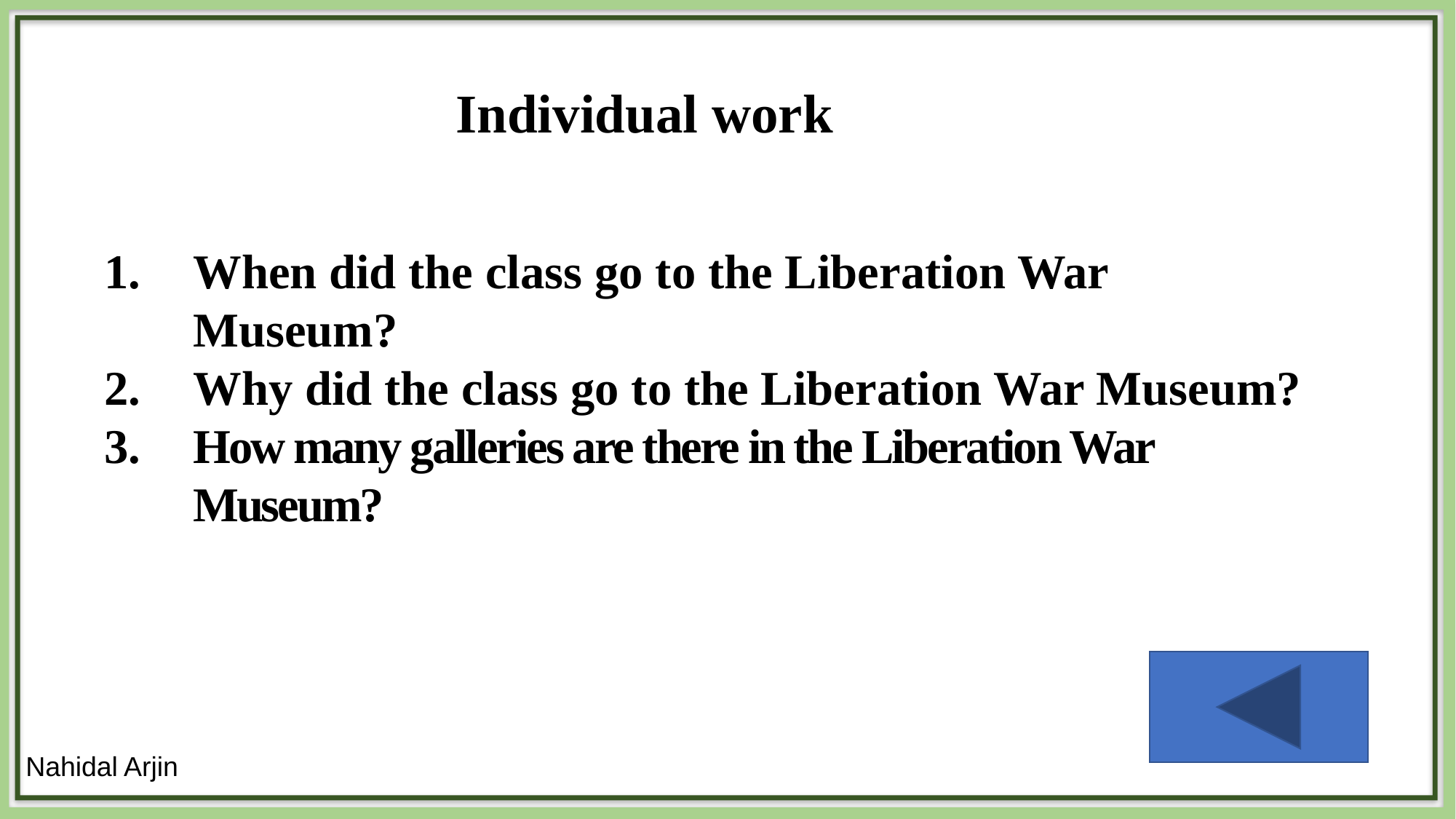

Individual work
When did the class go to the Liberation War Museum?
Why did the class go to the Liberation War Museum?
How many galleries are there in the Liberation War Museum?